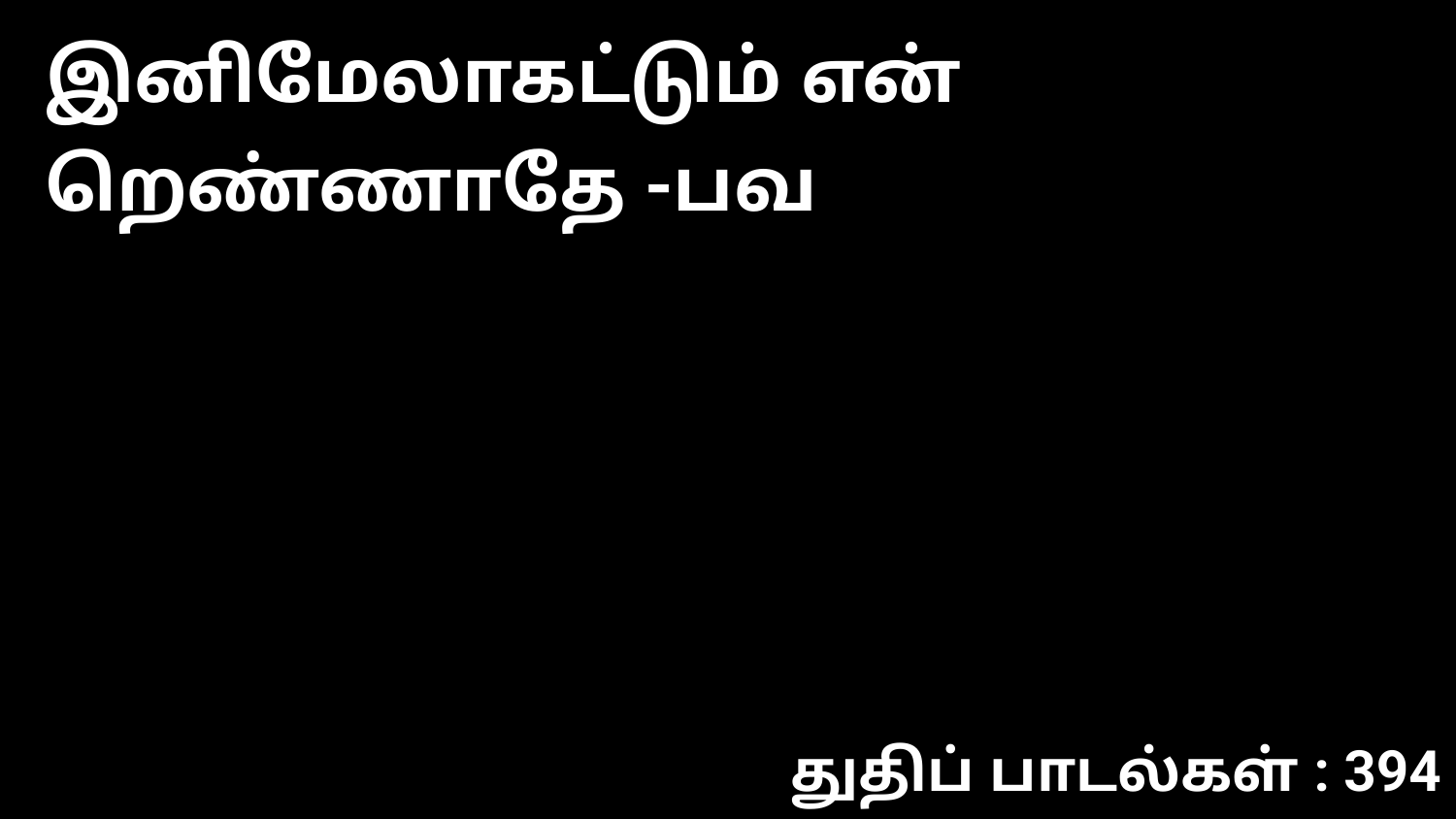

இனிமேலாகட்டும் என் றெண்ணாதே -பவ
துதிப் பாடல்கள் : 394